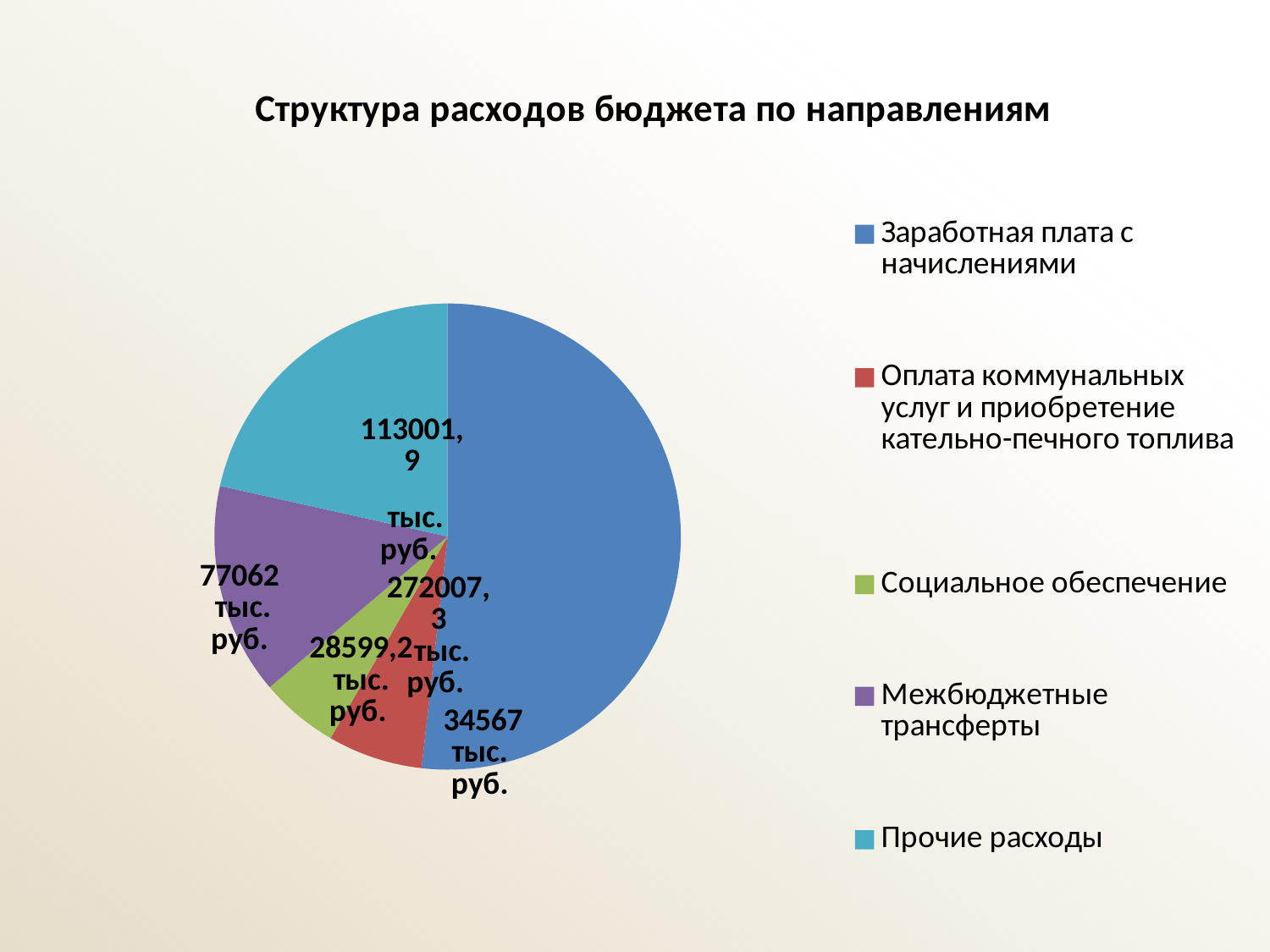

### Chart: Структура расходов бюджета по направлениям

| Category | Структура расходов по направлениям  |
|---|---|
| Заработная плата с начислениями  | 272007.3 |
| Оплата коммунальных услуг и приобретение кательно-печного топлива
                                         | 34567.0 |
| Социальное обеспечение | 28599.2 |
| Межбюджетные трансферты | 77062.0 |
| Прочие расходы | 113001.9 |